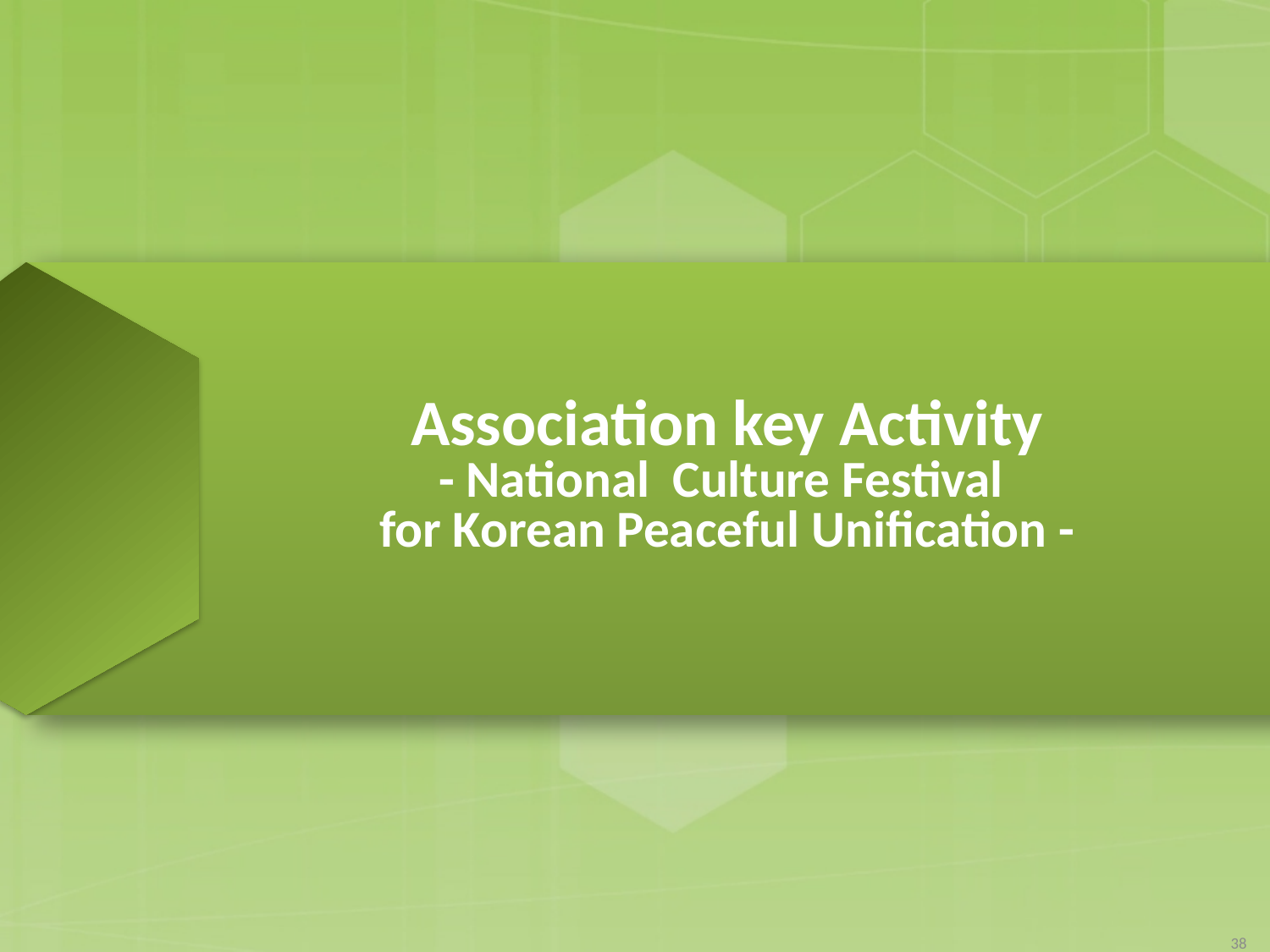

# Association key Activity - National  Culture Festival for Korean Peaceful Unification -

38